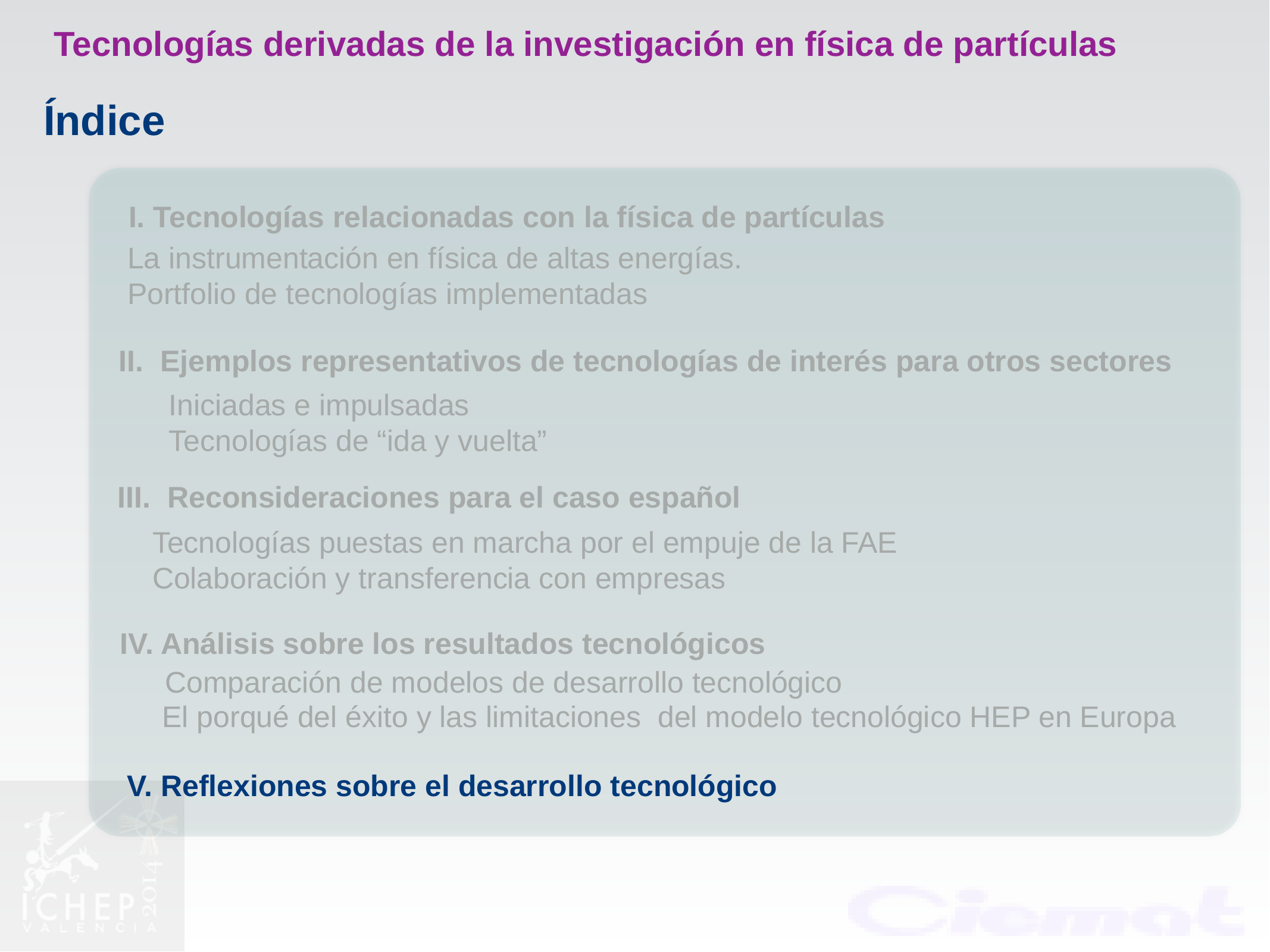

Tecnologías derivadas de la investigación en física de partículas
Índice

I. Tecnologías relacionadas con la física de partículas
La instrumentación en física de altas energías.
Portfolio de tecnologías implementadas
II.  Ejemplos representativos de tecnologías de interés para otros sectores
Iniciadas e impulsadas
Tecnologías de “ida y vuelta”
III.  Reconsideraciones para el caso español
Tecnologías puestas en marcha por el empuje de la FAE
Colaboración y transferencia con empresas
IV. Análisis sobre los resultados tecnológicos
Comparación de modelos de desarrollo tecnológico
El porqué del éxito y las limitaciones  del modelo tecnológico HEP en Europa
V. Reflexiones sobre el desarrollo tecnológico